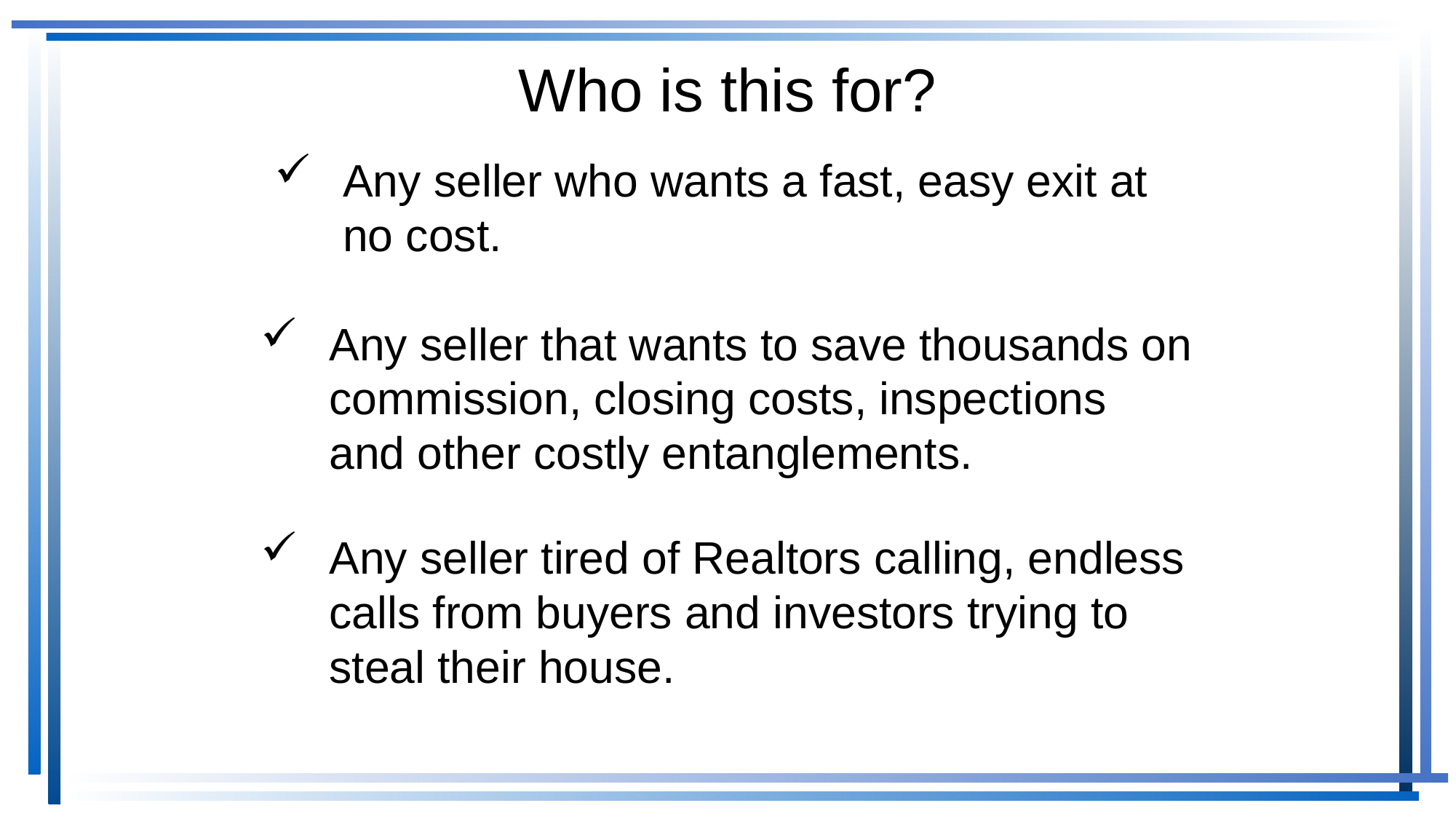

Who is this for?
# Any seller who wants a fast, easy exit at no cost.
Any seller that wants to save thousands on commission, closing costs, inspections and other costly entanglements.
Any seller tired of Realtors calling, endless calls from buyers and investors trying to steal their house.